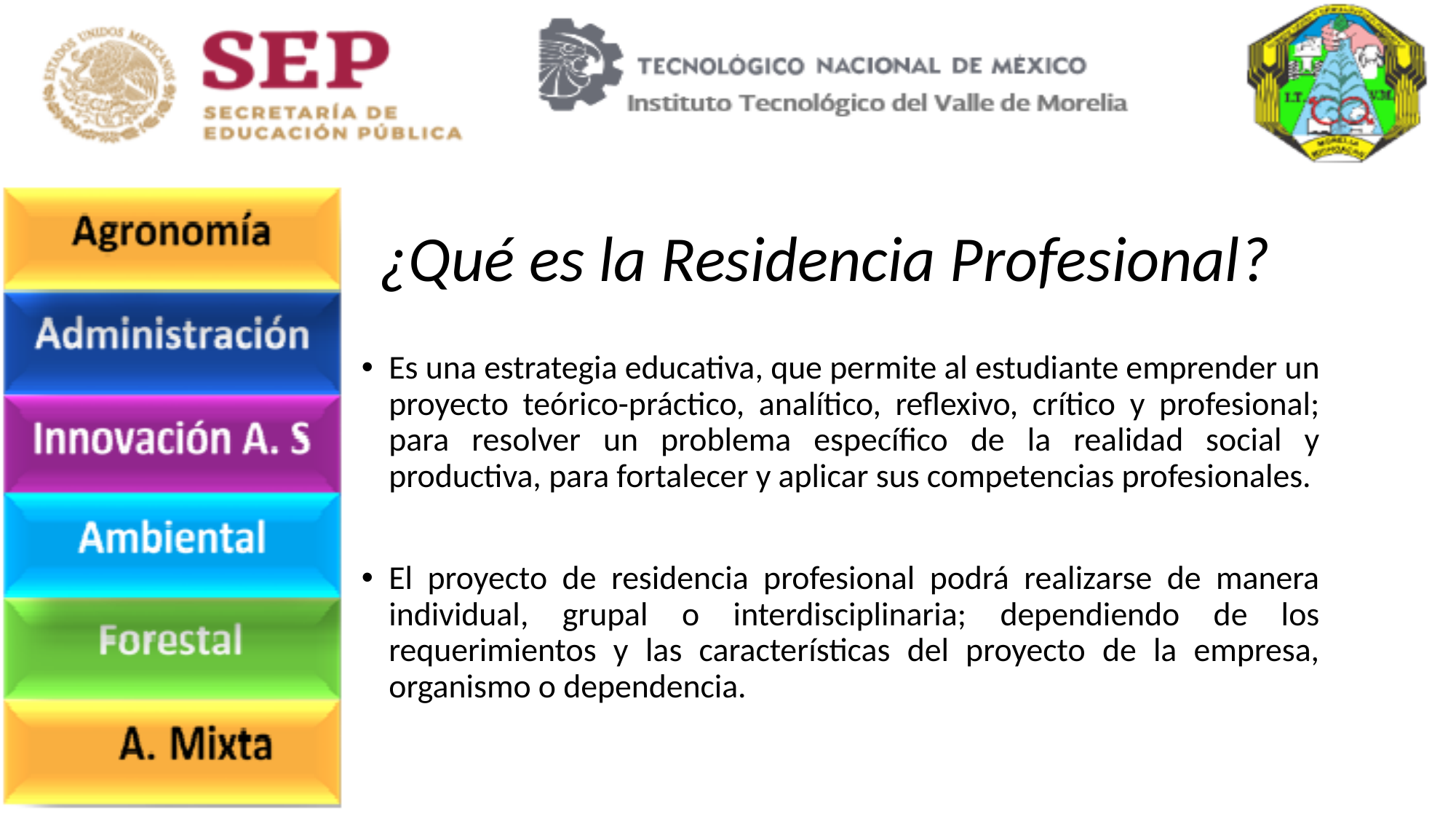

¿Qué es la Residencia Profesional?
Es una estrategia educativa, que permite al estudiante emprender un proyecto teórico-práctico, analítico, reflexivo, crítico y profesional; para resolver un problema específico de la realidad social y productiva, para fortalecer y aplicar sus competencias profesionales.

El proyecto de residencia profesional podrá realizarse de manera individual, grupal o interdisciplinaria; dependiendo de los requerimientos y las características del proyecto de la empresa, organismo o dependencia.